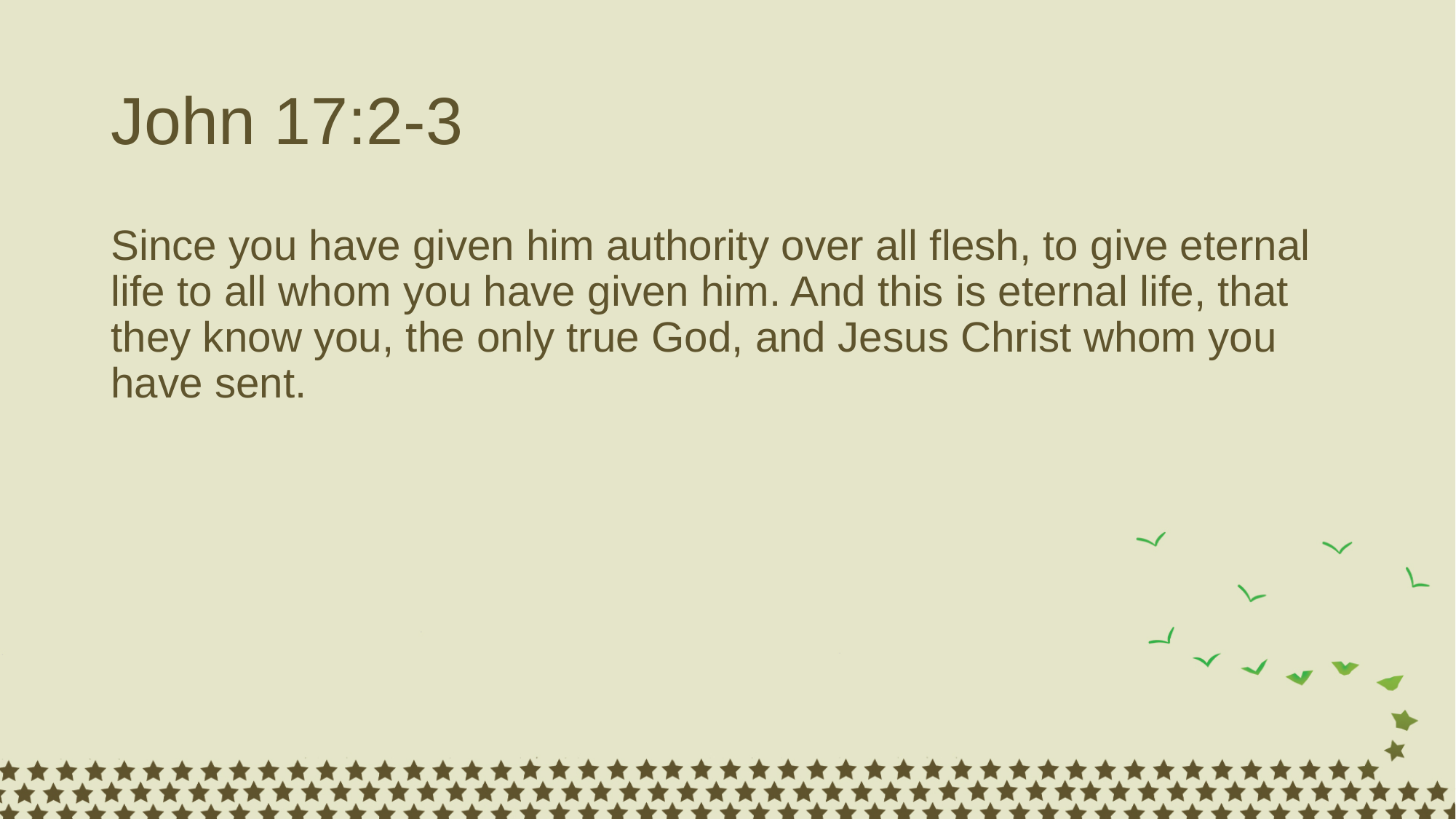

# John 17:2-3
Since you have given him authority over all flesh, to give eternal life to all whom you have given him. And this is eternal life, that they know you, the only true God, and Jesus Christ whom you have sent.